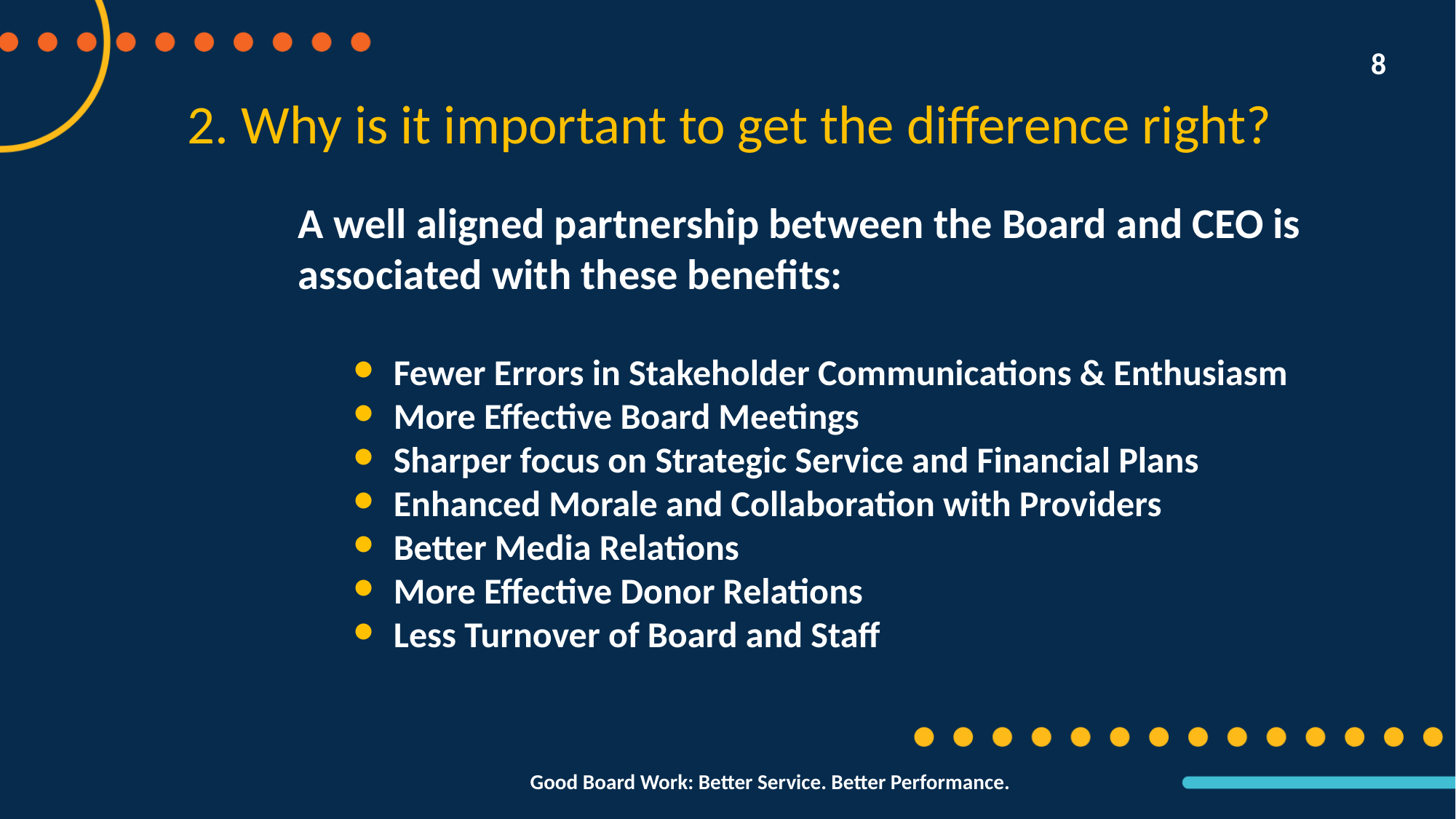

8
2. Why is it important to get the difference right?
A well aligned partnership between the Board and CEO is associated with these benefits:

Fewer Errors in Stakeholder Communications & Enthusiasm
More Effective Board Meetings
Sharper focus on Strategic Service and Financial Plans
Enhanced Morale and Collaboration with Providers
Better Media Relations
More Effective Donor Relations
Less Turnover of Board and Staff
Good Board Work: Better Service. Better Performance.